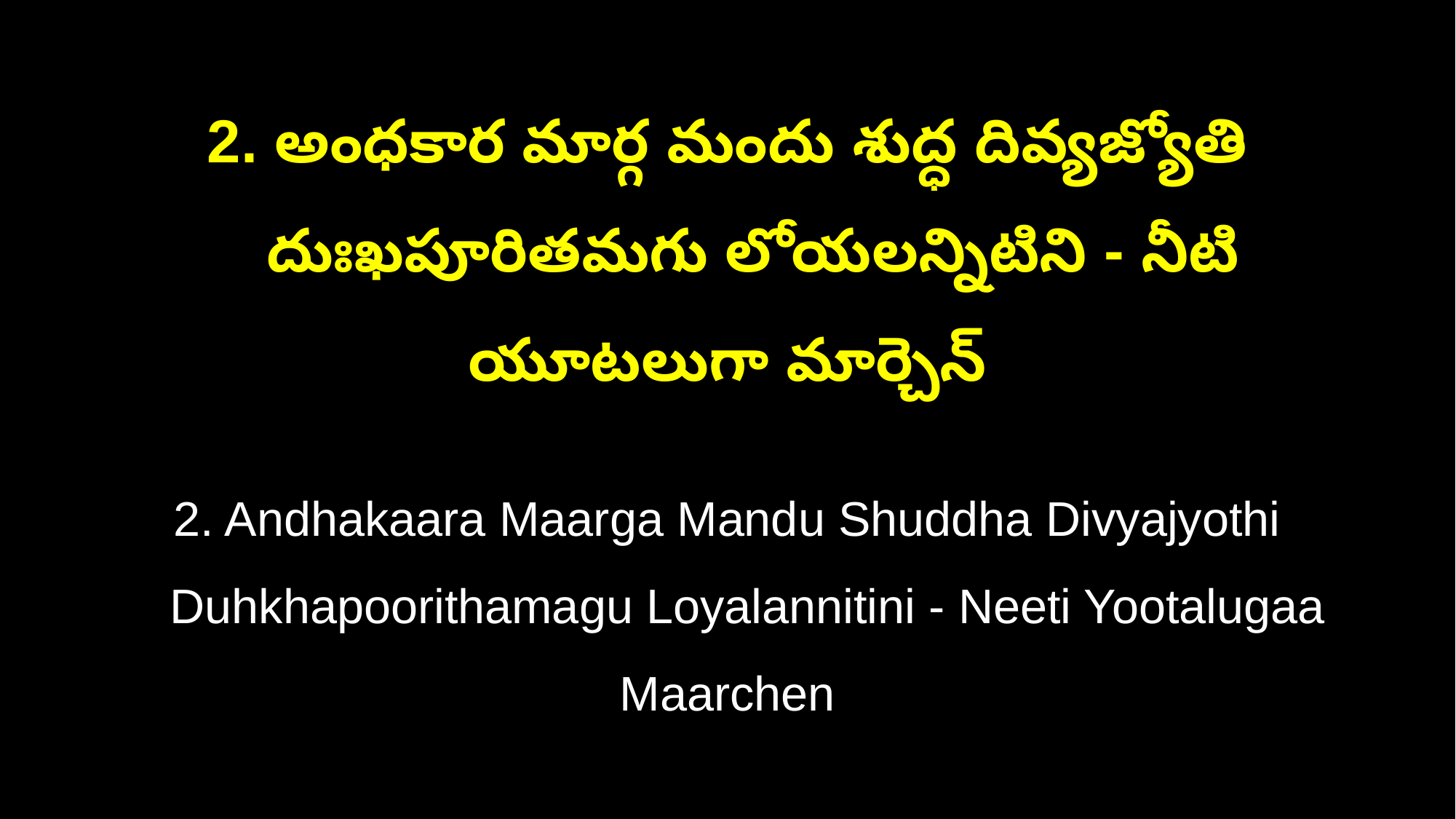

2. అంధకార మార్గ మందు శుద్ధ దివ్యజ్యోతి
   దుఃఖపూరితమగు లోయలన్నిటిని - నీటి యూటలుగా మార్చెన్
2. Andhakaara Maarga Mandu Shuddha Divyajyothi
   Duhkhapoorithamagu Loyalannitini - Neeti Yootalugaa Maarchen